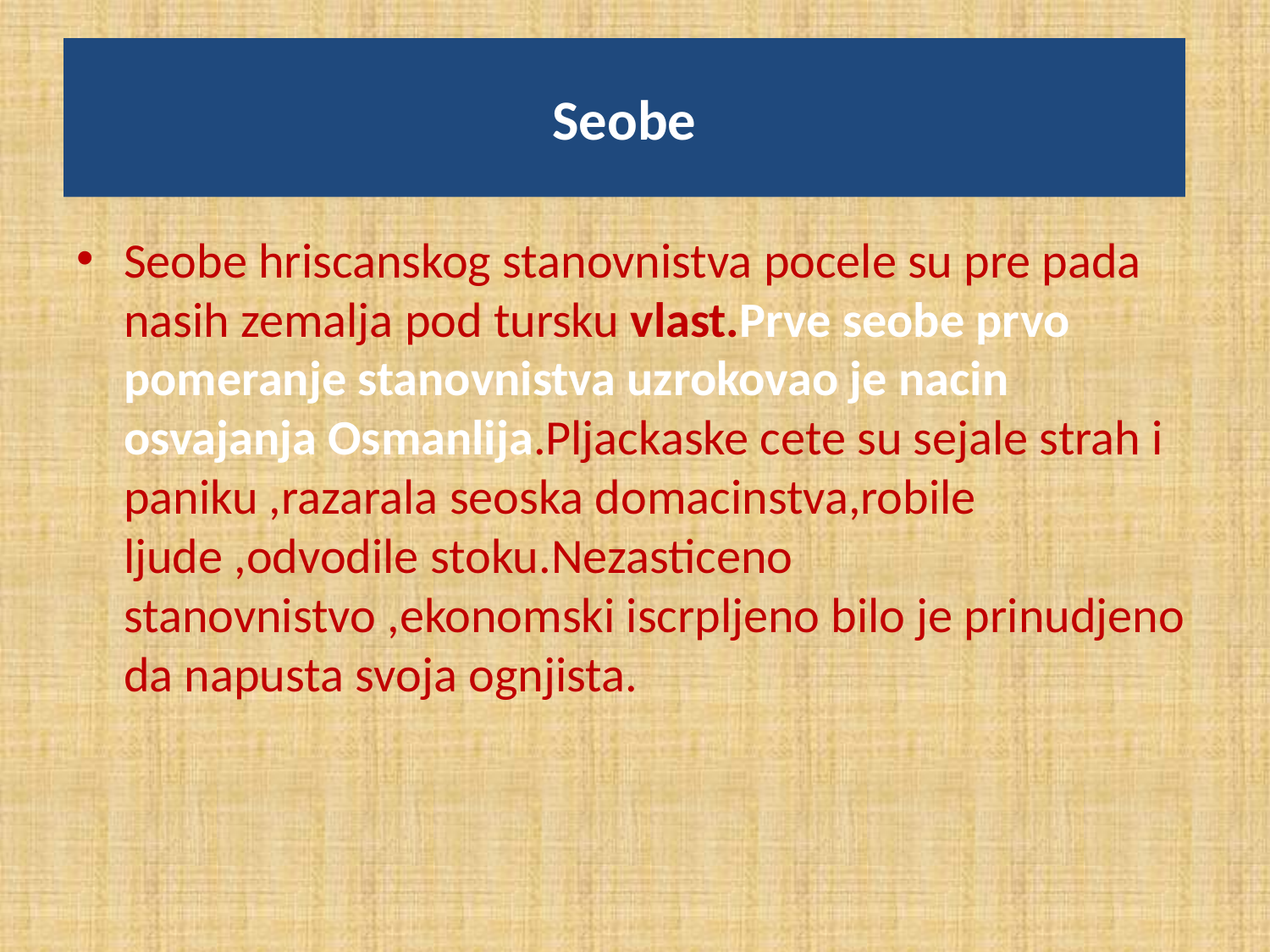

# Seobe
Seobe hriscanskog stanovnistva pocele su pre pada nasih zemalja pod tursku vlast.Prve seobe prvo pomeranje stanovnistva uzrokovao je nacin osvajanja Osmanlija.Pljackaske cete su sejale strah i paniku ,razarala seoska domacinstva,robile ljude ,odvodile stoku.Nezasticeno stanovnistvo ,ekonomski iscrpljeno bilo je prinudjeno da napusta svoja ognjista.